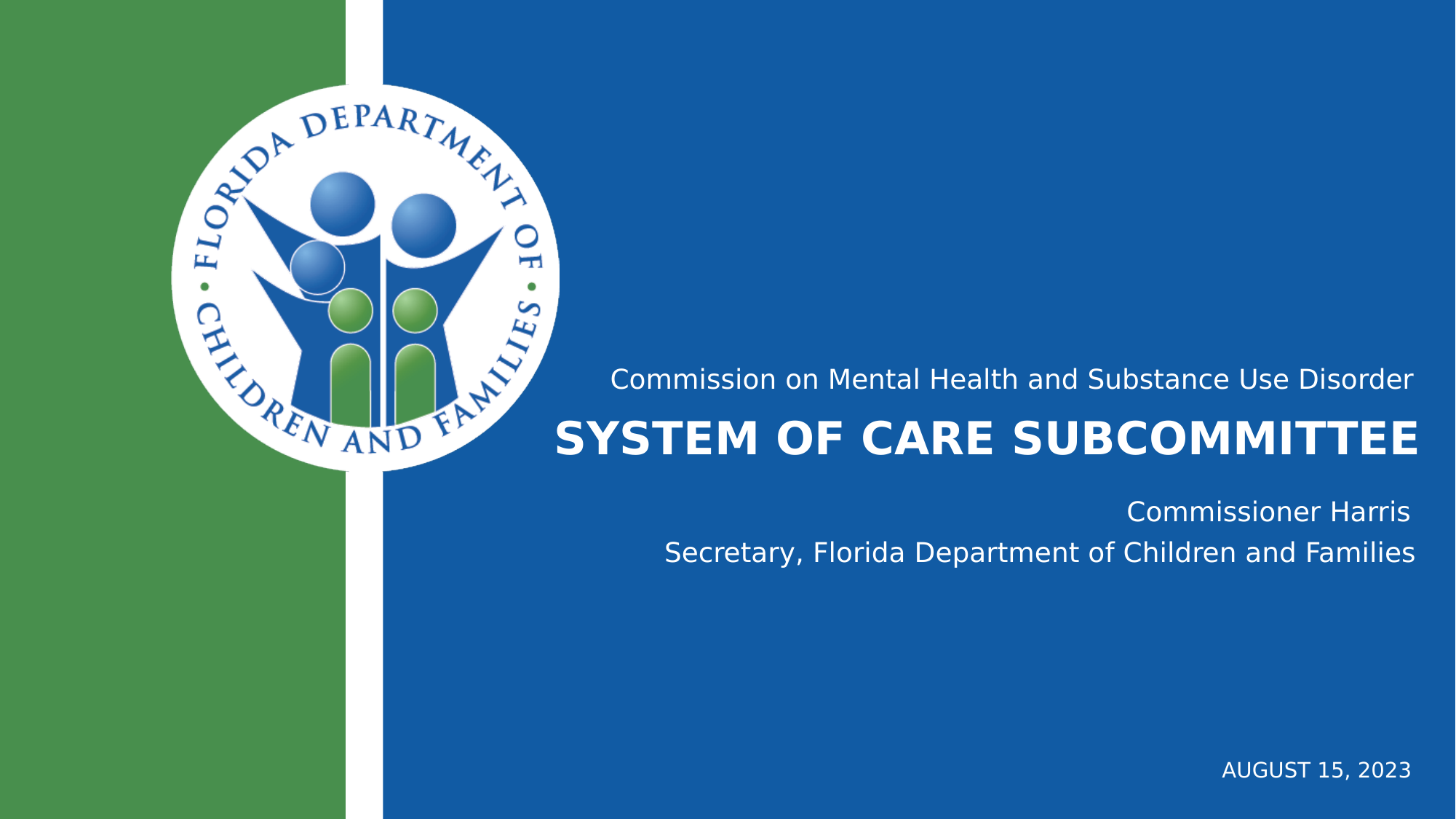

Commission on Mental Health and Substance Use Disorder
# SYSTEM OF CARE SUBCOMMITTEE
Commissioner Harris
Secretary, Florida Department of Children and Families
AUGUST 15, 2023